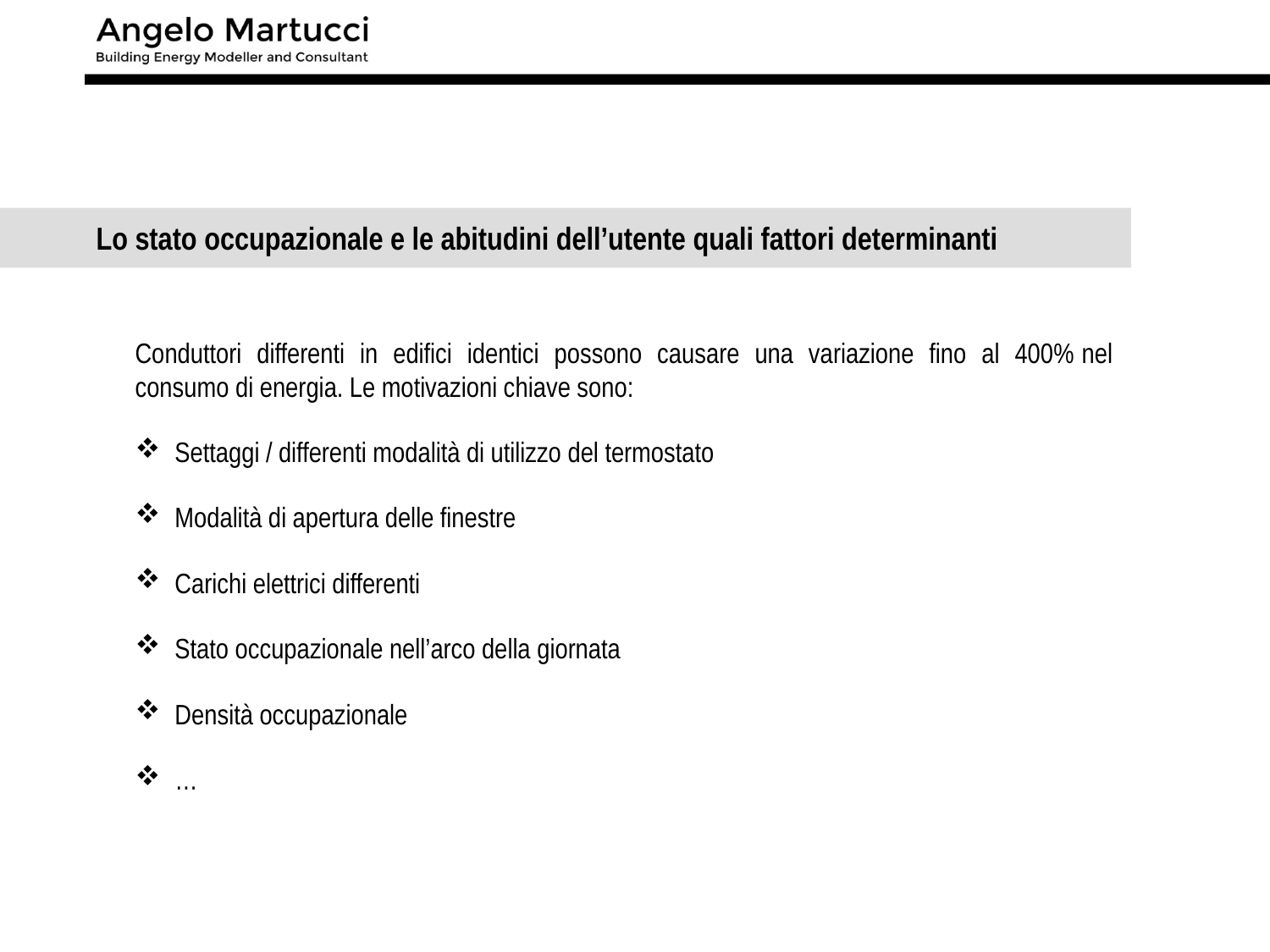

Lo stato occupazionale e le abitudini dell’utente quali fattori determinanti
Conduttori differenti in edifici identici possono causare una variazione fino al 400% nel consumo di energia. Le motivazioni chiave sono:
Settaggi / differenti modalità di utilizzo del termostato
Modalità di apertura delle finestre
Carichi elettrici differenti
Stato occupazionale nell’arco della giornata
Densità occupazionale
…
14